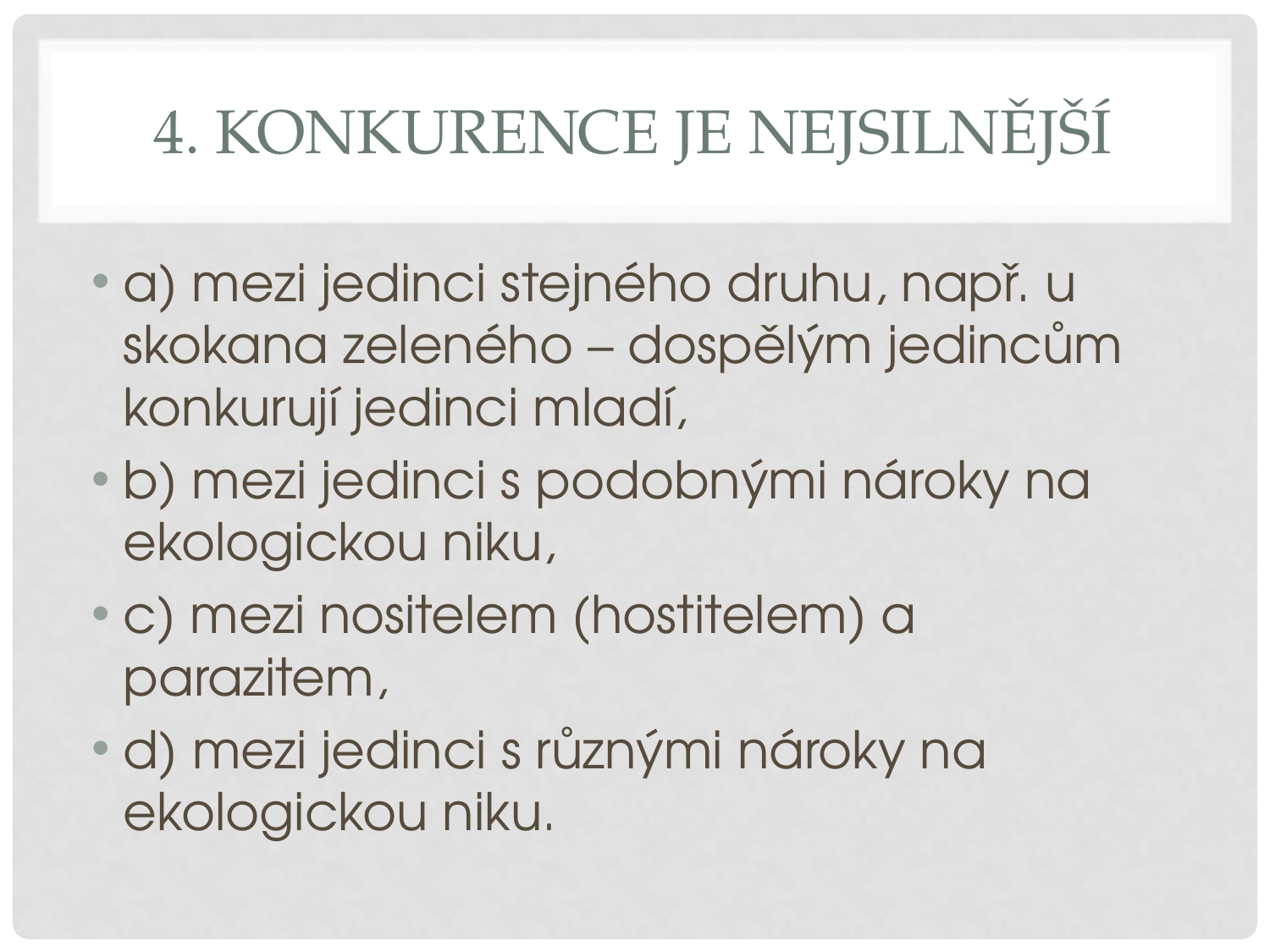

# 4. Konkurence je nejsilnější
a) mezi jedinci stejného druhu, např. u skokana zeleného – dospělým jedincům konkurují jedinci mladí,
b) mezi jedinci s podobnými nároky na ekologickou niku,
c) mezi nositelem (hostitelem) a parazitem,
d) mezi jedinci s různými nároky na ekologickou niku.